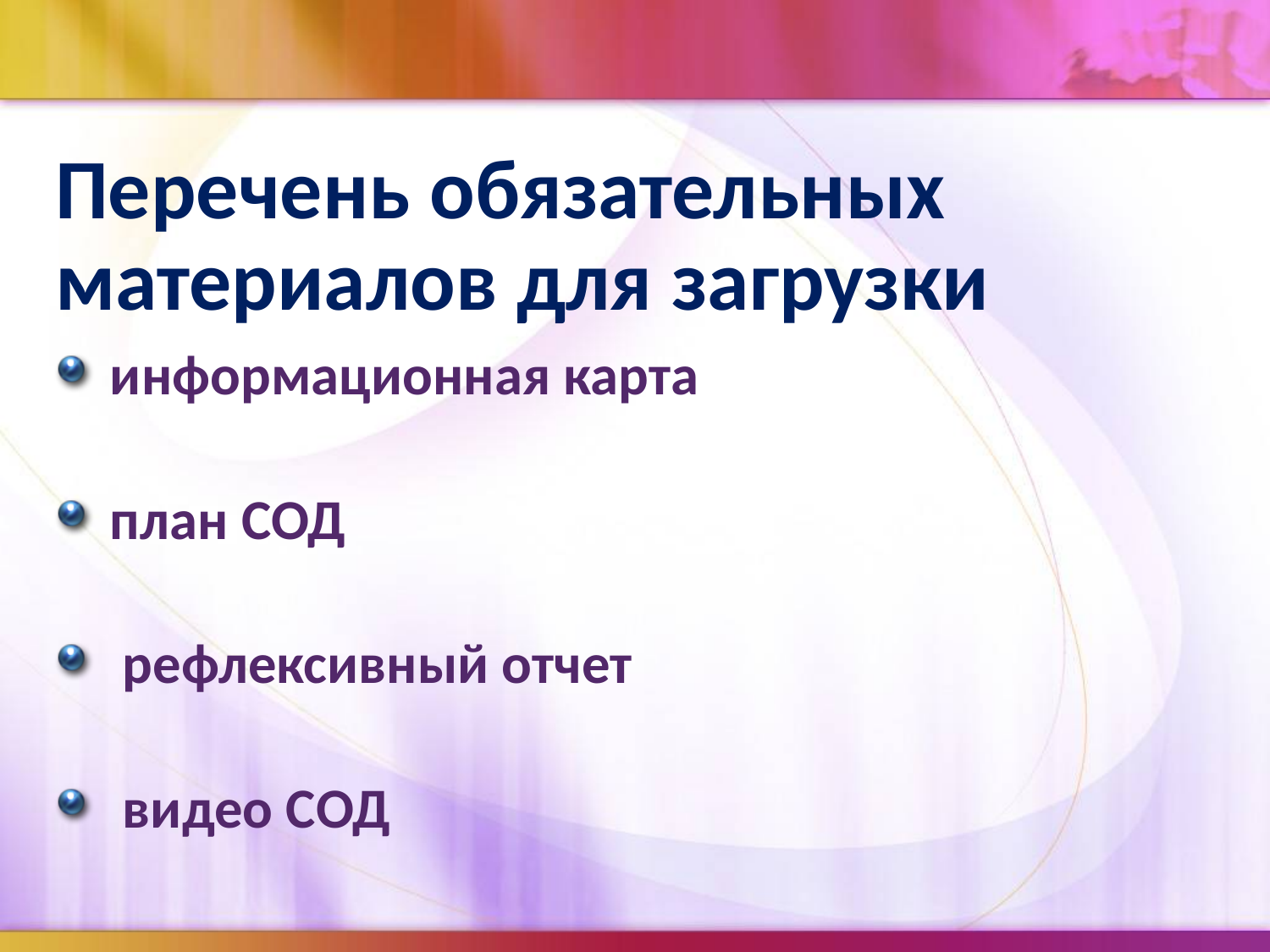

# Перечень обязательных материалов для загрузки
информационная карта

план СОД

 рефлексивный отчет

 видео СОД